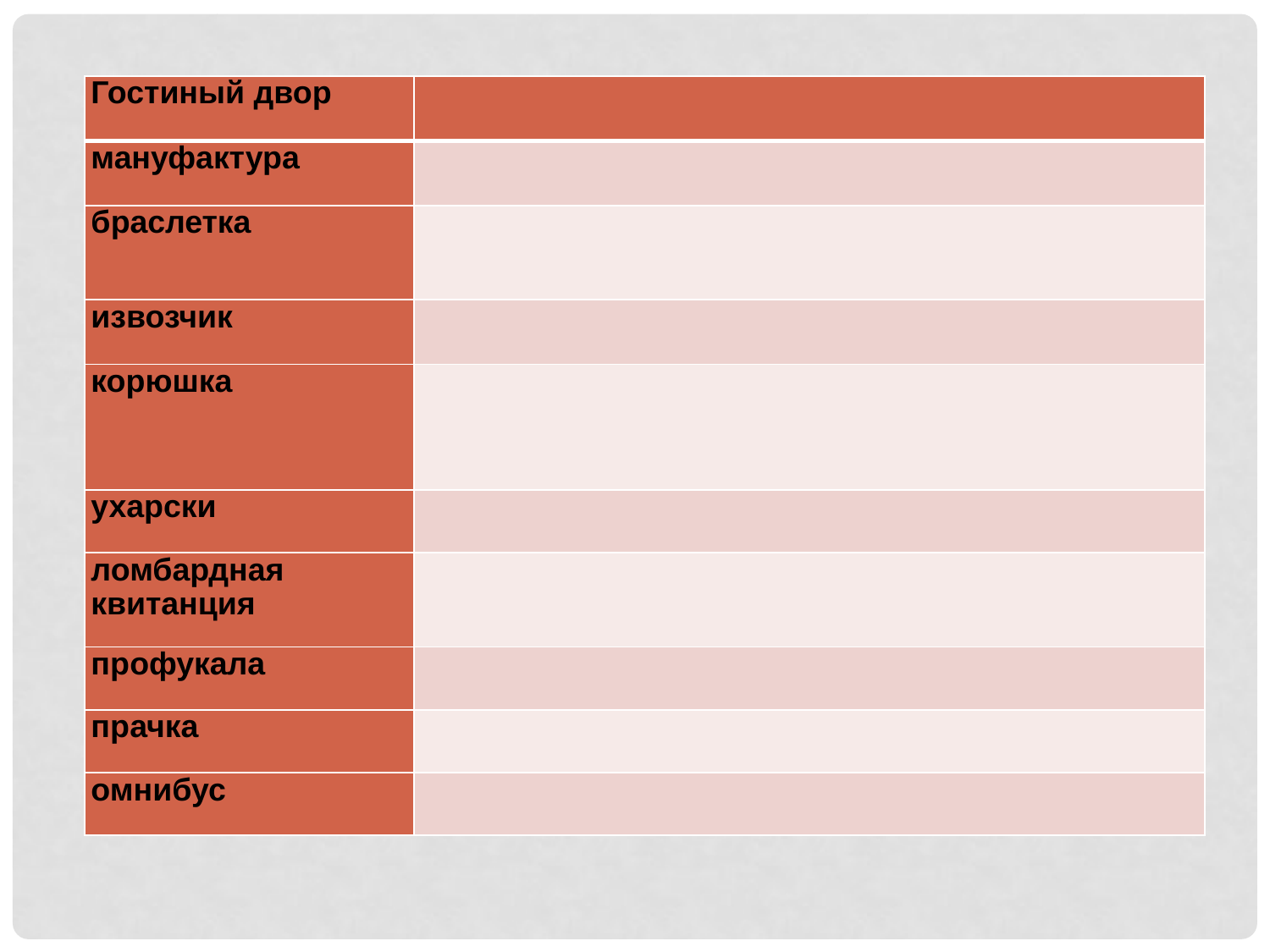

| Гостиный двор |  |
| --- | --- |
| мануфактура |  |
| браслетка |  |
| извозчик |  |
| корюшка |  |
| ухарски |  |
| ломбардная квитанция |  |
| профукала |  |
| прачка |  |
| омнибус |  |